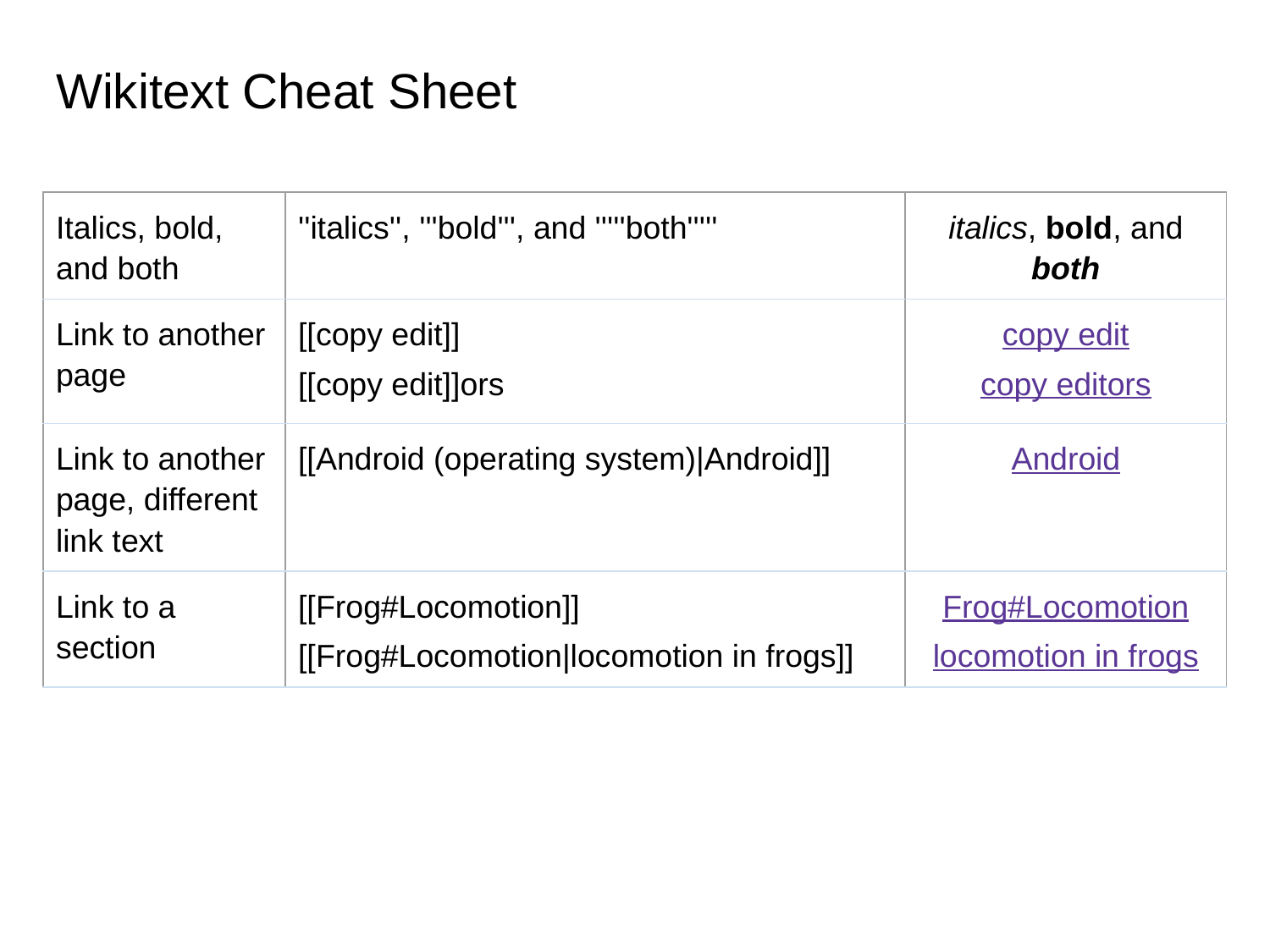

# Wikitext Cheat Sheet
| Italics, bold, and both | ''italics'', '''bold''', and '''''both''''' | italics, bold, and both |
| --- | --- | --- |
| Link to another page | [[copy edit]] [[copy edit]]ors | copy edit copy editors |
| Link to another page, different link text | [[Android (operating system)|Android]] | Android |
| Link to a section | [[Frog#Locomotion]] [[Frog#Locomotion|locomotion in frogs]] | Frog#Locomotion locomotion in frogs |